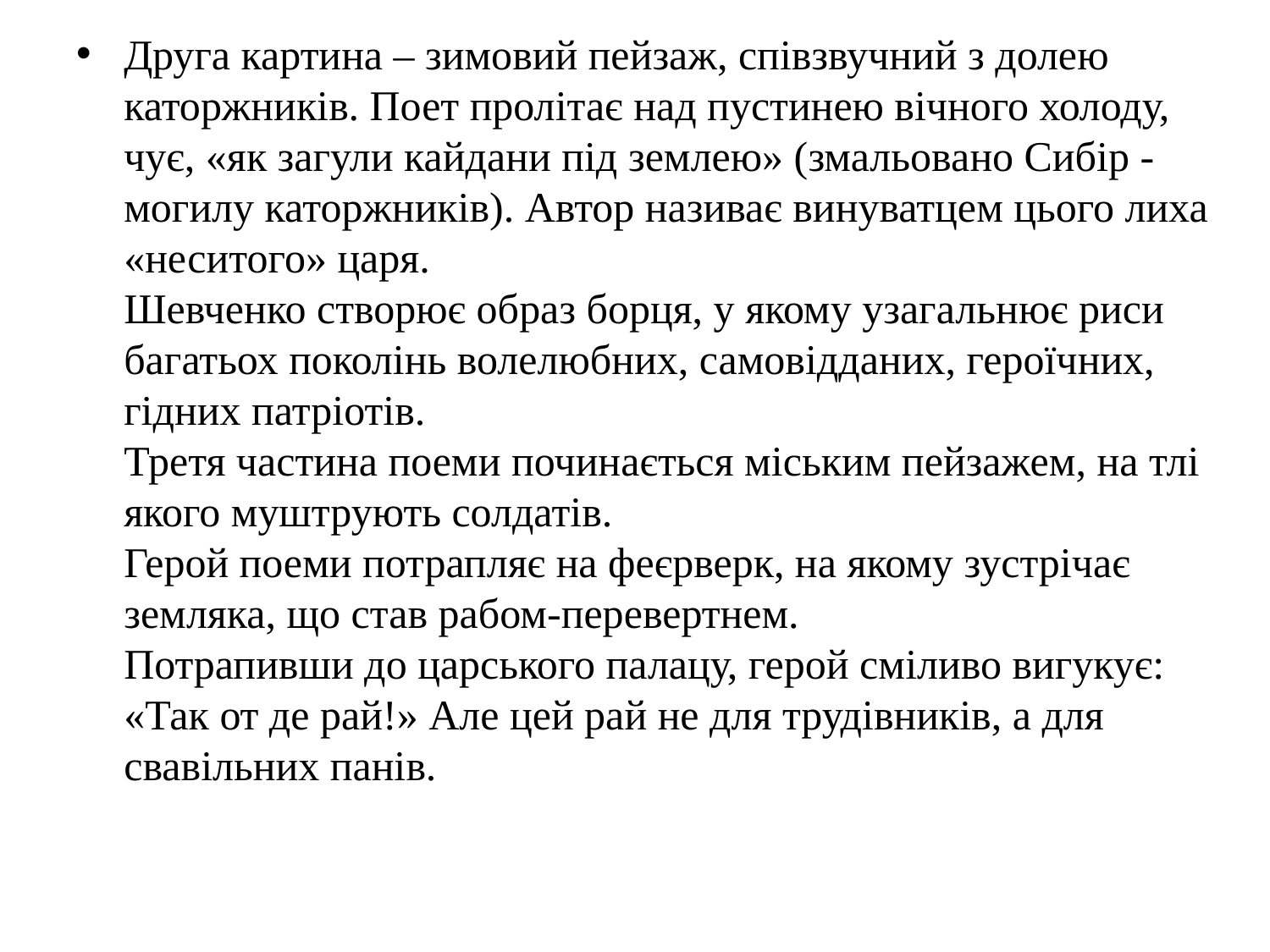

Друга картина – зимовий пейзаж, співзвучний з долею каторжників. Поет пролітає над пустинею вічного холоду, чує, «як загули кайдани під землею» (змальовано Сибір -могилу каторжників). Автор називає винуватцем цього лиха «неситого» царя.
Шевченко створює образ борця, у якому узагальнює риси багатьох поколінь волелюбних, самовідданих, героїчних, гідних патріотів.
Третя частина поеми починається міським пейзажем, на тлі якого муштрують солдатів.
Герой поеми потрапляє на феєрверк, на якому зустрічає земляка, що став рабом-перевертнем.
Потрапивши до царського палацу, герой сміливо вигукує: «Так от де рай!» Але цей рай не для трудівників, а для свавільних панів.